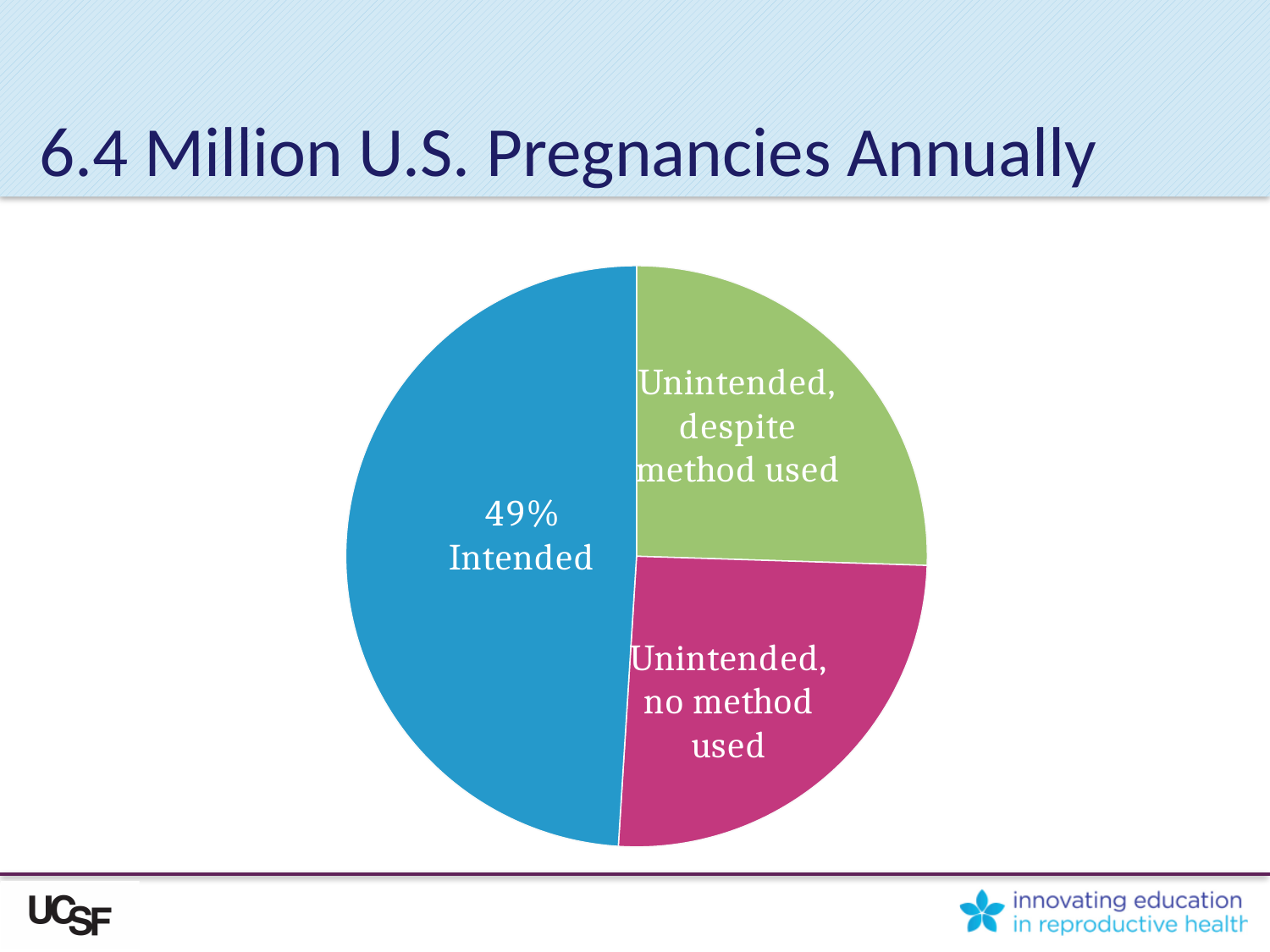

6.4 Million U.S. Pregnancies Annually

### Chart

| Category | Pregnancies in the United States |
|---|---|
| Unintended, despite method used | 25.5 |
| Unintended, no method used | 25.5 |
| Intended | 49.0 |